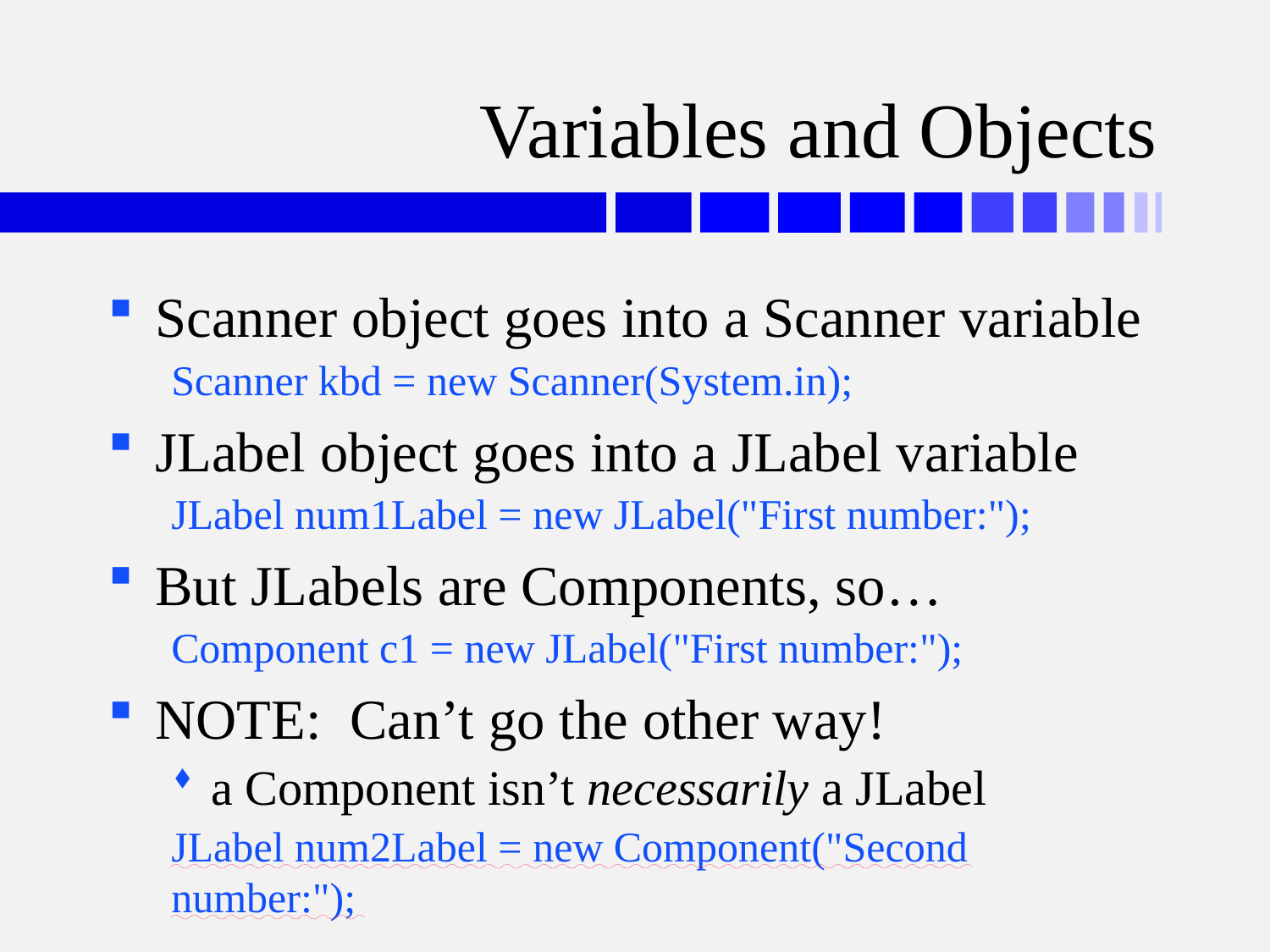

# Variables and Objects
Scanner object goes into a Scanner variable
Scanner kbd = new Scanner(System.in);
JLabel object goes into a JLabel variable
JLabel num1Label = new JLabel("First number:");
But JLabels are Components, so…
Component c1 = new JLabel("First number:");
NOTE:  Can’t go the other way!
a Component isn’t necessarily a JLabel
JLabel num2Label = new Component("Second number:");